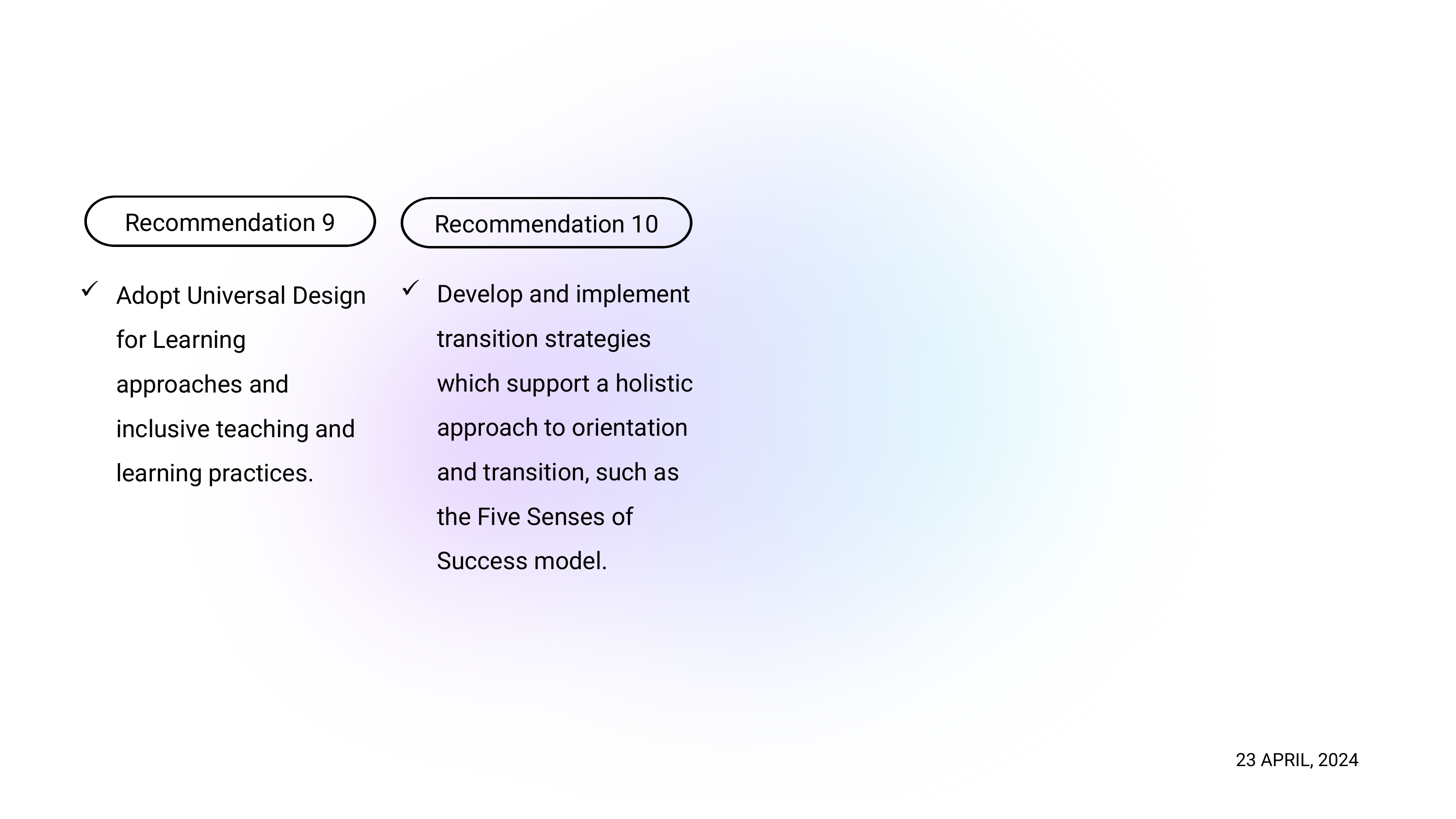

Recommendations Continued

Recommendation 9

Recommendation 10
Develop and implement transition strategies which support a holistic approach to orientation and transition, such as the Five Senses of Success model.
Adopt Universal Design for Learning approaches and inclusive teaching and learning practices.
23 APRIL, 2024